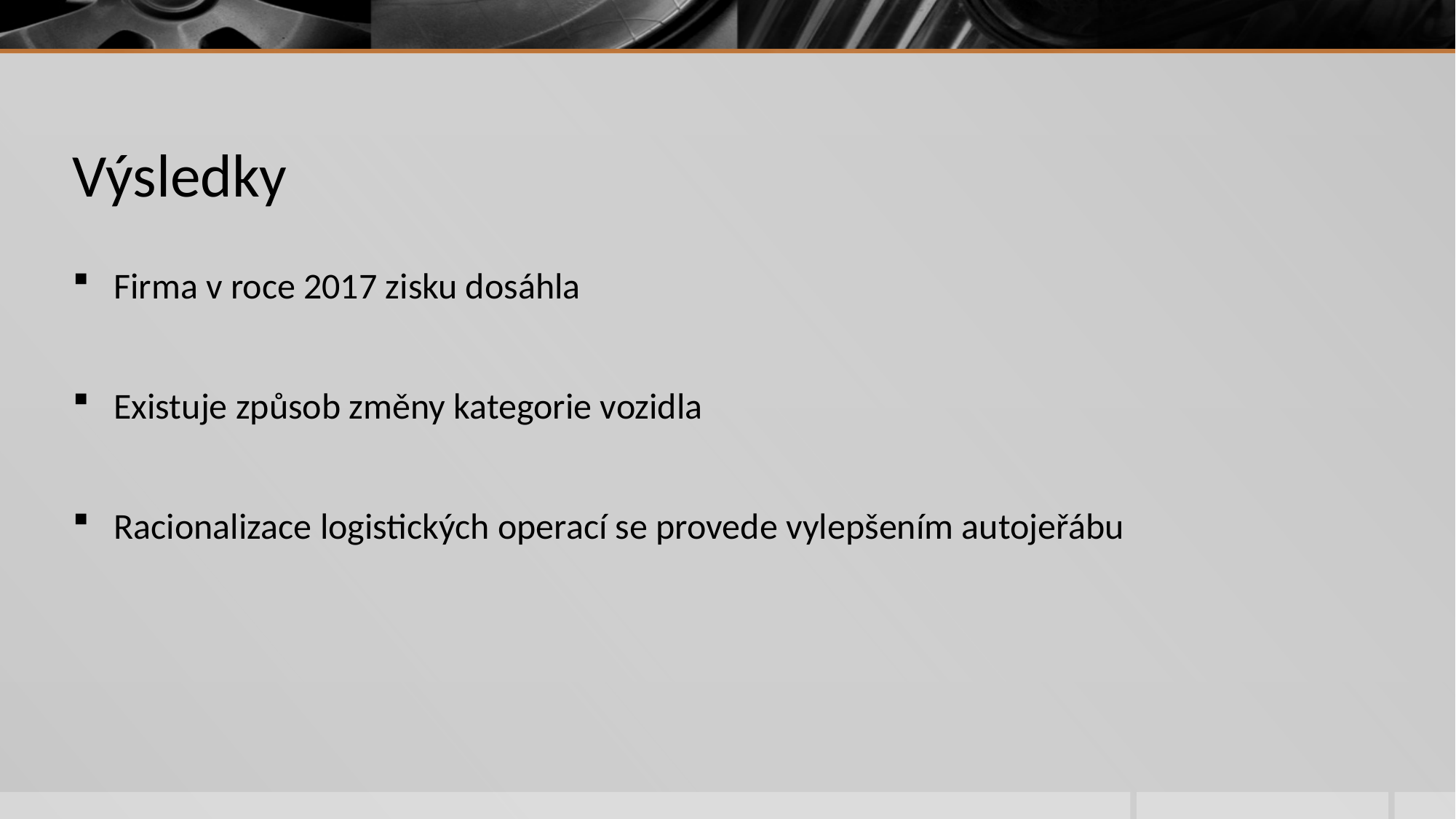

# Výsledky

Firma v roce 2017 zisku dosáhla

Existuje způsob změny kategorie vozidla

Racionalizace logistických operací se provede vylepšením autojeřábu